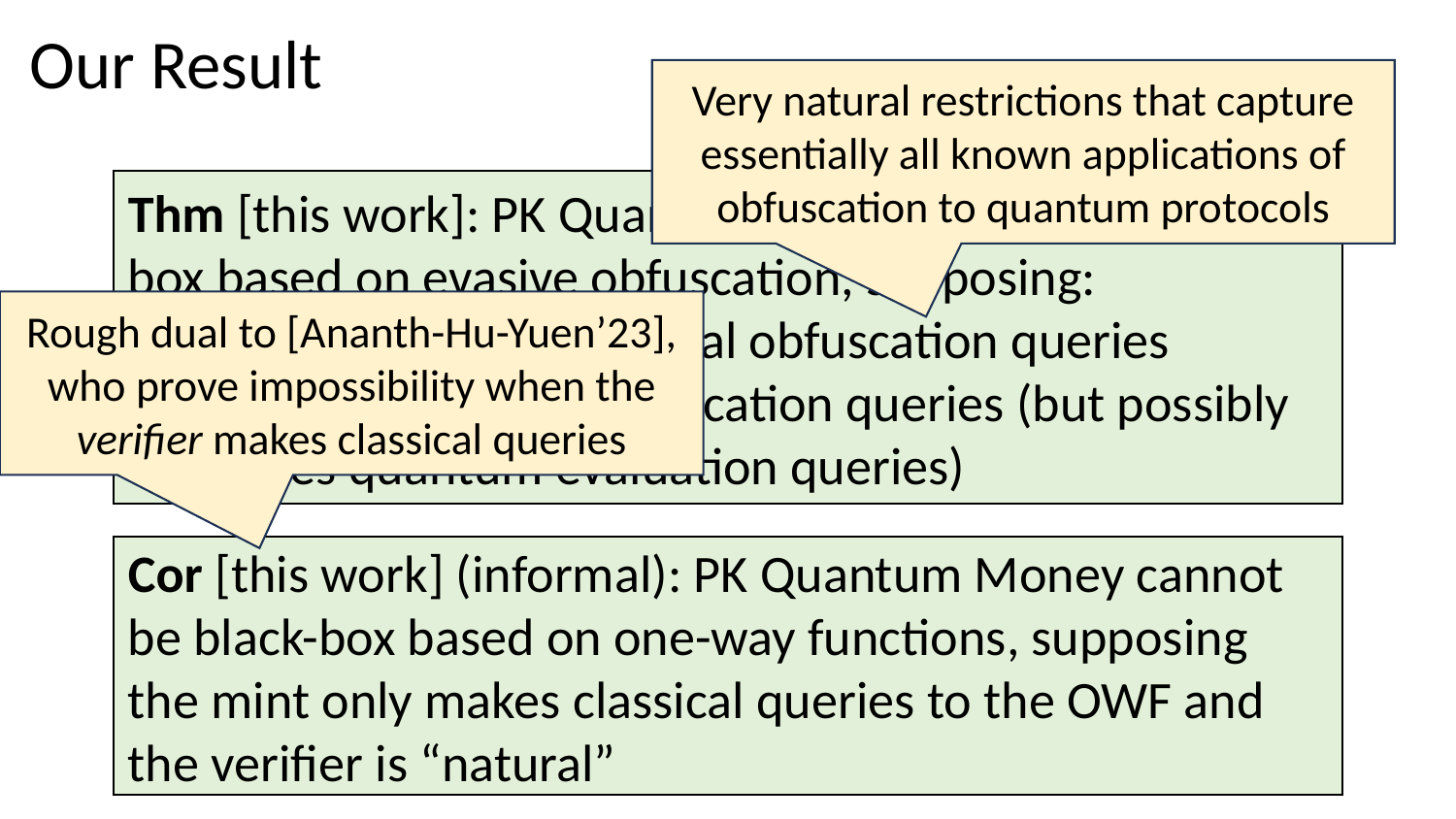

Our Result
Very natural restrictions that capture essentially all known applications of obfuscation to quantum protocols
Thm [this work]: PK Quantum Money cannot be black-box based on evasive obfuscation, supposing:
Mint only makes classical obfuscation queries
Verifier makes no obfuscation queries (but possibly makes quantum evaluation queries)
Rough dual to [Ananth-Hu-Yuen’23], who prove impossibility when the verifier makes classical queries
Cor [this work] (informal): PK Quantum Money cannot be black-box based on one-way functions, supposing the mint only makes classical queries to the OWF and the verifier is “natural”